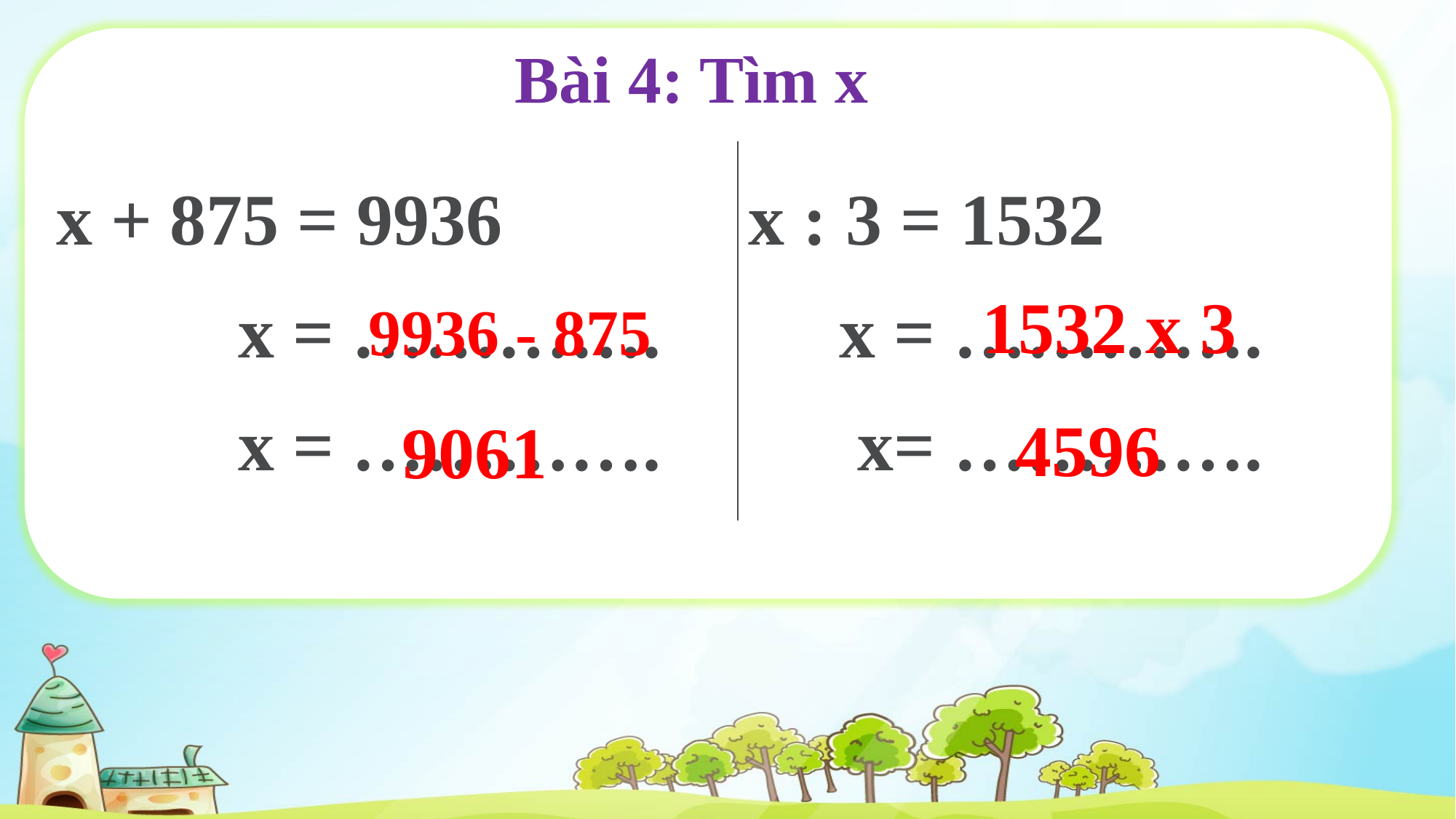

Bài 4: Tìm x
| x + 875 = 9936 x = …………. x = …………. | x : 3 = 1532 x = …………. x= …………. |
| --- | --- |

1532 x 3

9936 - 875
4596
9061